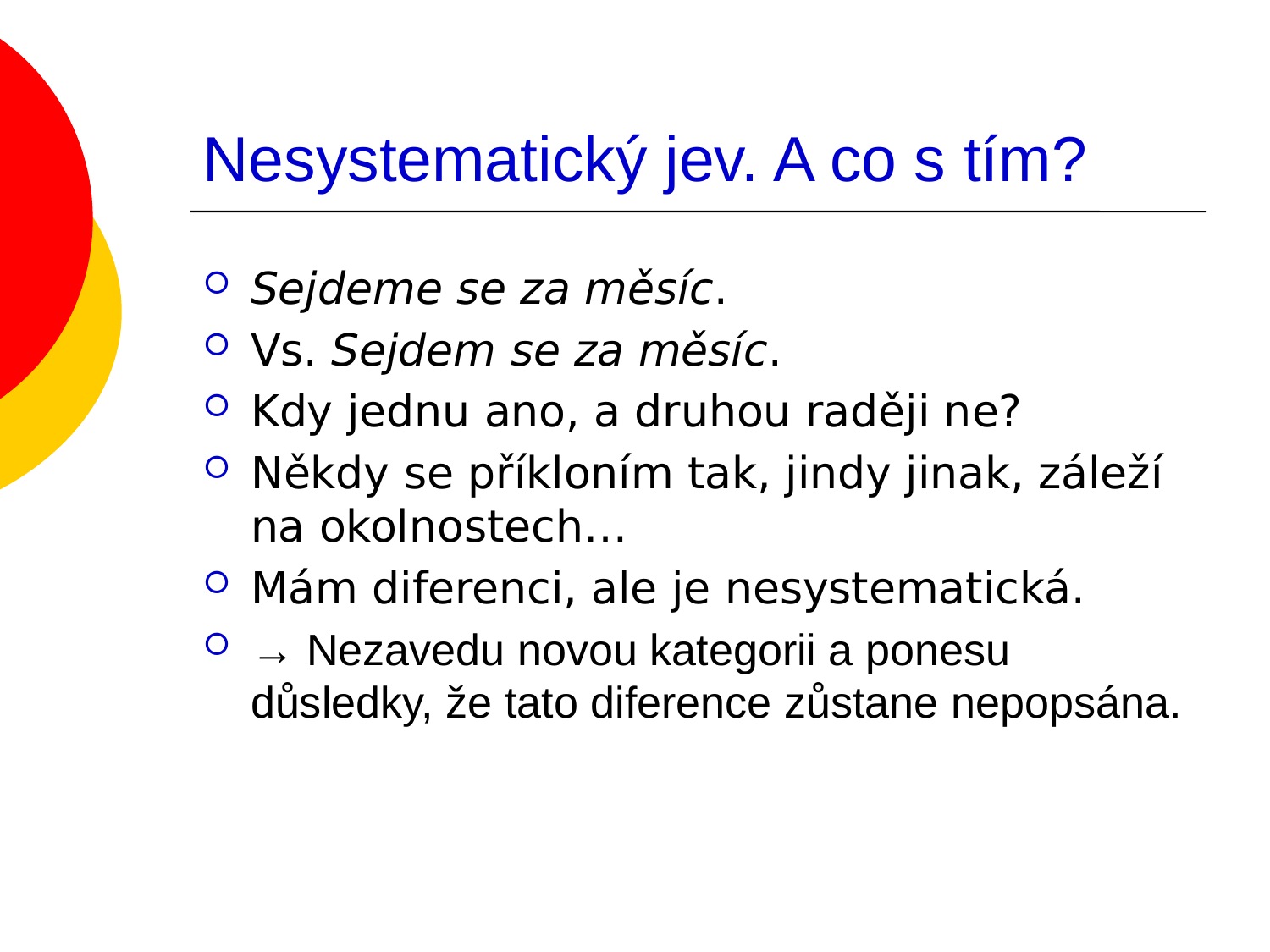

# Nesystematický jev. A co s tím?
Sejdeme se za měsíc.
Vs. Sejdem se za měsíc.
Kdy jednu ano, a druhou raději ne?
Někdy se příkloním tak, jindy jinak, záleží na okolnostech…
Mám diferenci, ale je nesystematická.
→ Nezavedu novou kategorii a ponesu důsledky, že tato diference zůstane nepopsána.